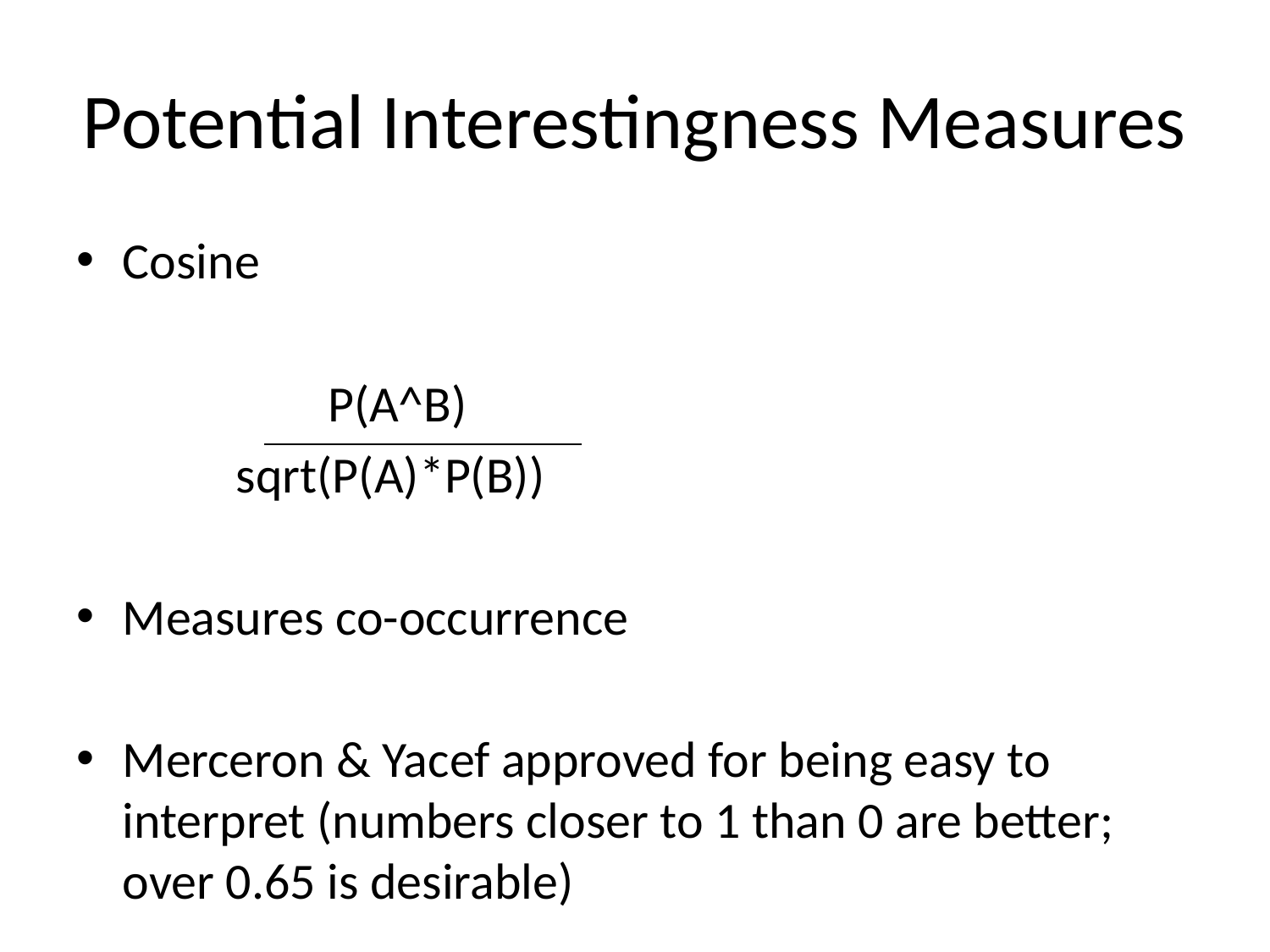

# Potential Interestingness Measures
Cosine

                      P(A^B)
              sqrt(P(A)*P(B))

Measures co-occurrence

Merceron & Yacef approved for being easy to interpret (numbers closer to 1 than 0 are better; over 0.65 is desirable)